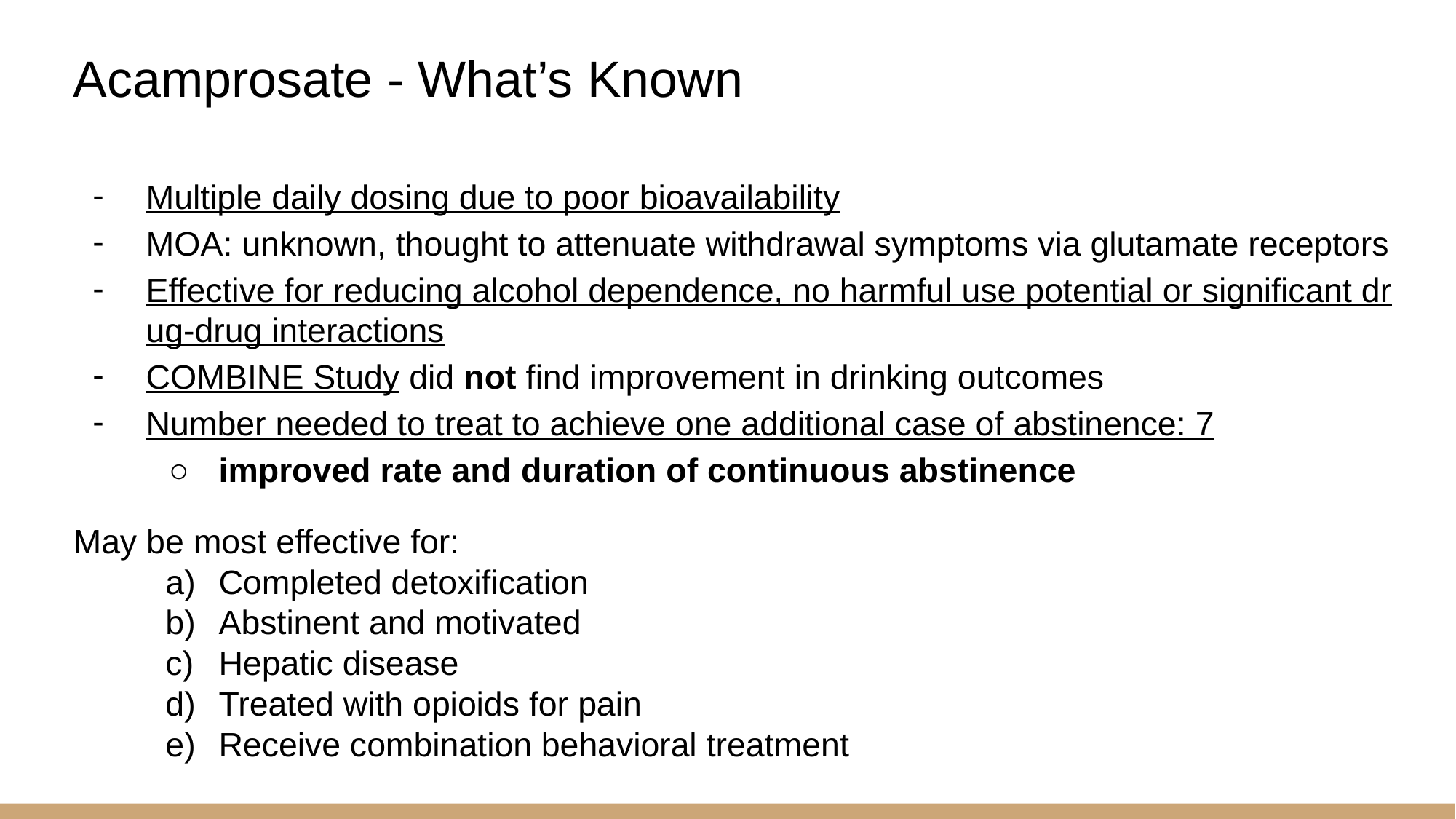

# Acamprosate - What’s Known
Multiple daily dosing due to poor bioavailability
MOA: unknown, thought to attenuate withdrawal symptoms via glutamate receptors
Effective for reducing alcohol dependence, no harmful use potential or significant drug-drug interactions
COMBINE Study did not find improvement in drinking outcomes
Number needed to treat to achieve one additional case of abstinence: 7
improved rate and duration of continuous abstinence
May be most effective for:
Completed detoxification
Abstinent and motivated
Hepatic disease
Treated with opioids for pain
Receive combination behavioral treatment